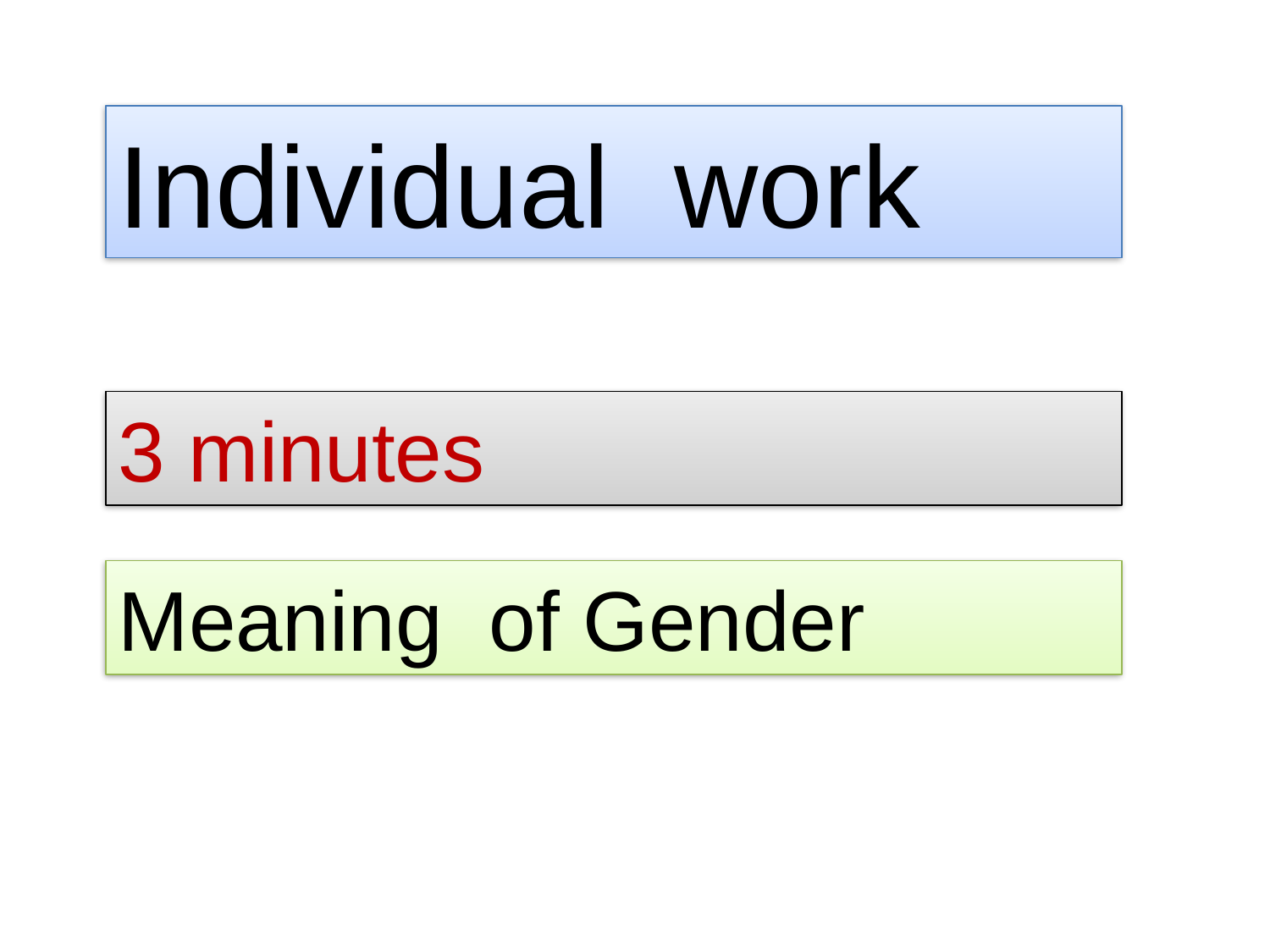

Individual  work
3 minutes
Meaning  of Gender